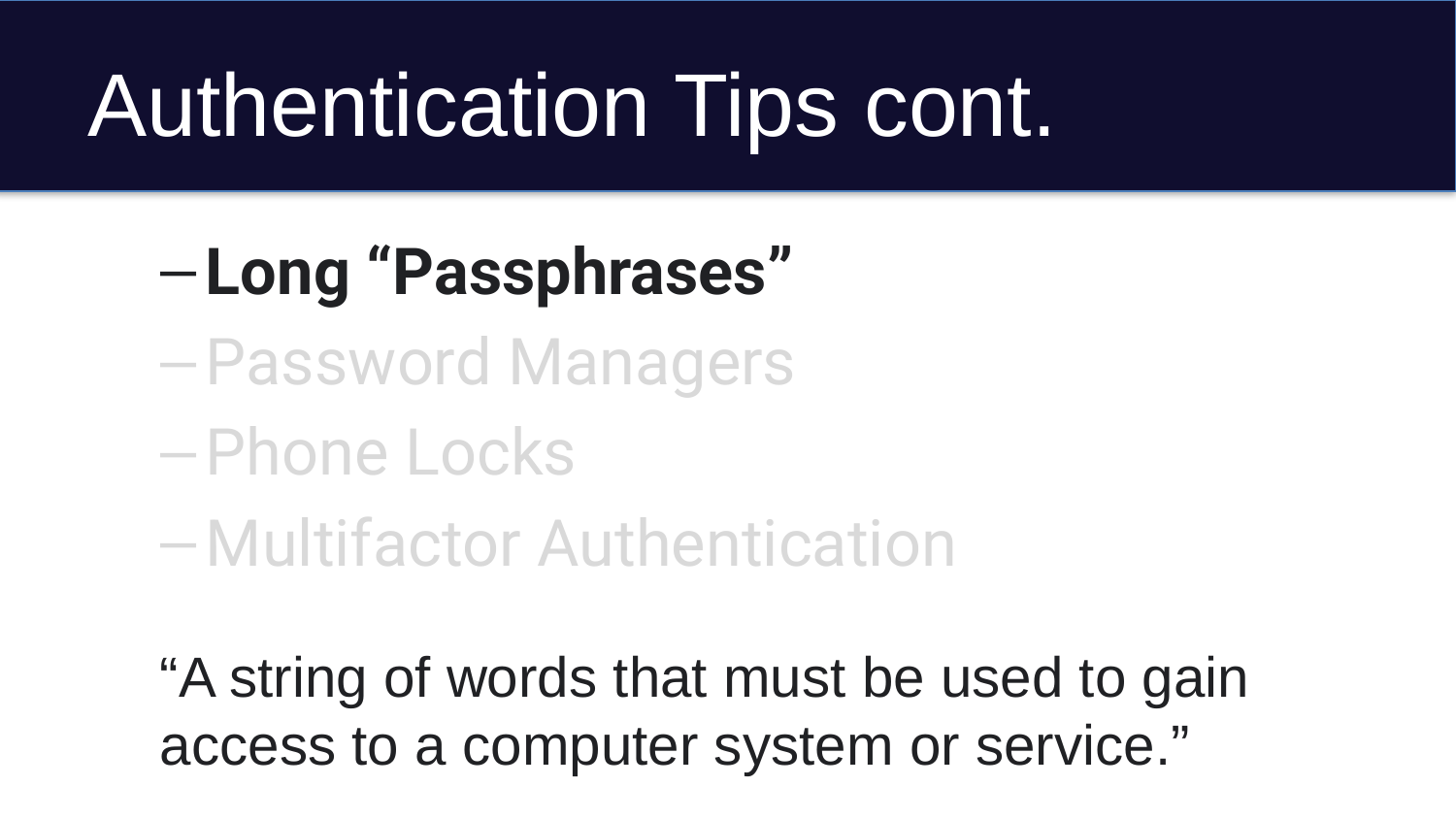

# Authentication Tips cont.
Long “Passphrases”
Password Managers
Phone Locks
Multifactor Authentication
“A string of words that must be used to gain access to a computer system or service.”